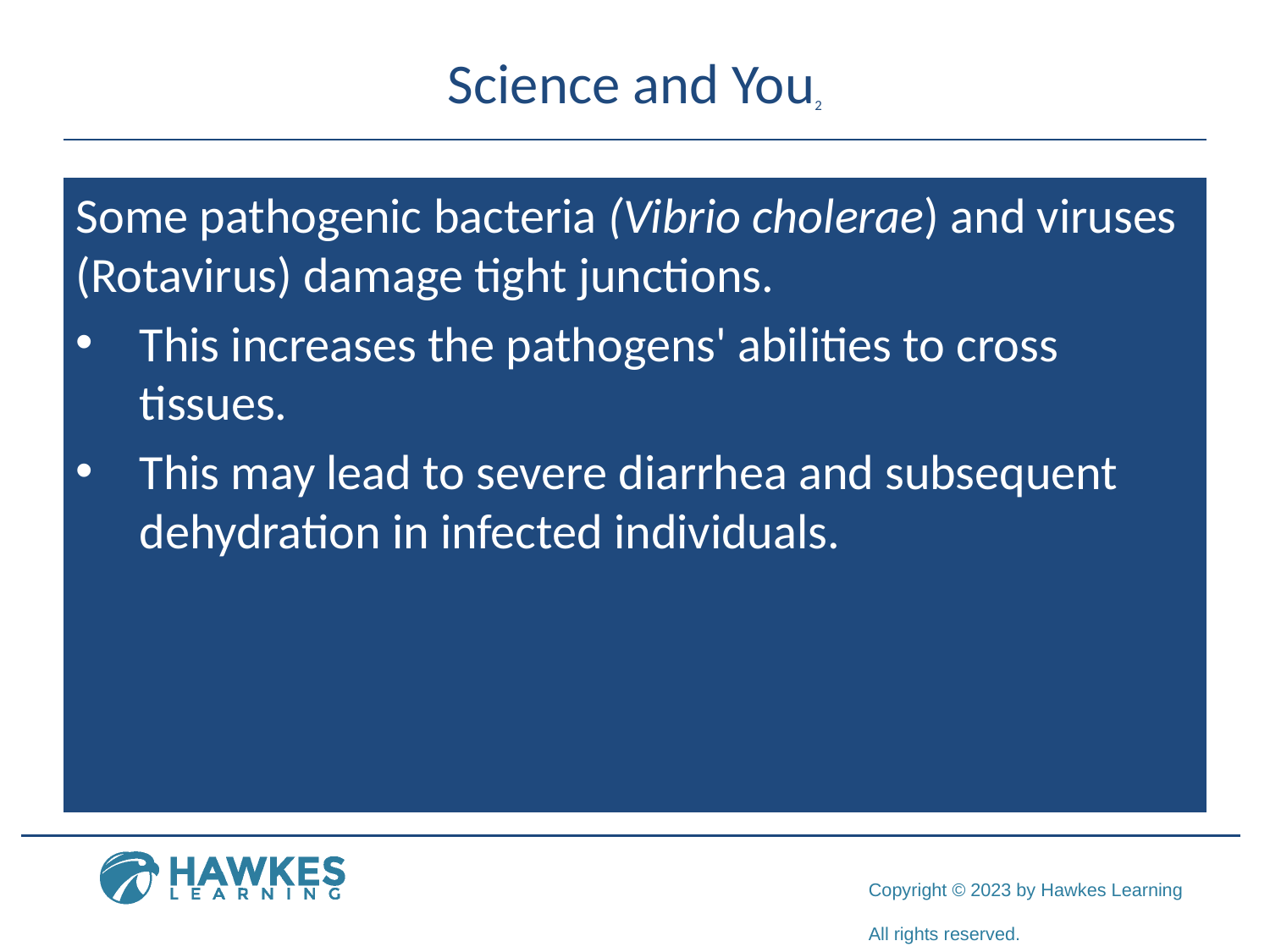

# Science and You2
Some pathogenic bacteria (Vibrio cholerae) and viruses (Rotavirus) damage tight junctions.
This increases the pathogens' abilities to cross tissues.
This may lead to severe diarrhea and subsequent dehydration in infected individuals.